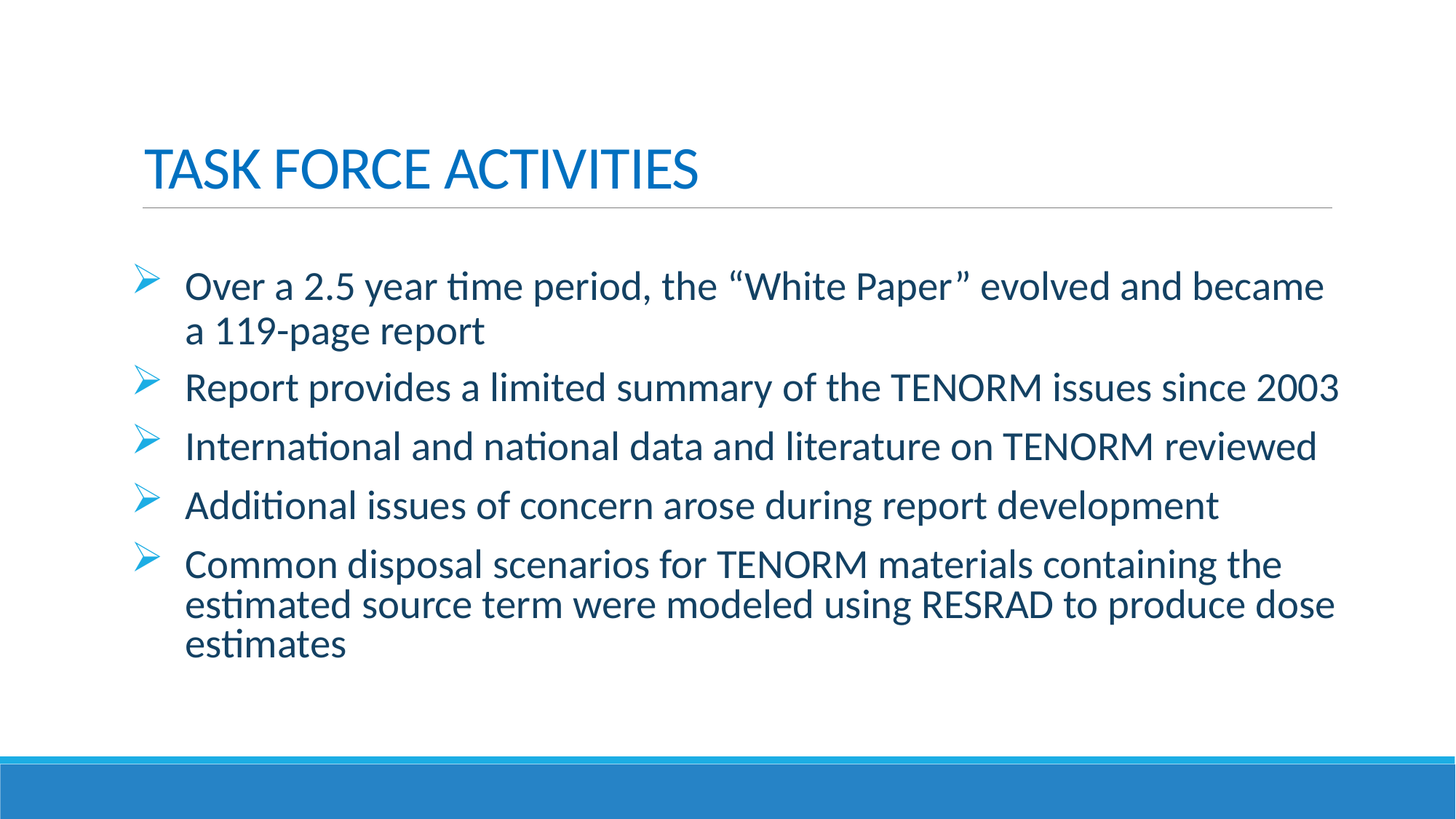

# TASK FORCE ACTIVITIES
Over a 2.5 year time period, the “White Paper” evolved and became a 119-page report
Report provides a limited summary of the TENORM issues since 2003
International and national data and literature on TENORM reviewed
Additional issues of concern arose during report development
Common disposal scenarios for TENORM materials containing the estimated source term were modeled using RESRAD to produce dose estimates